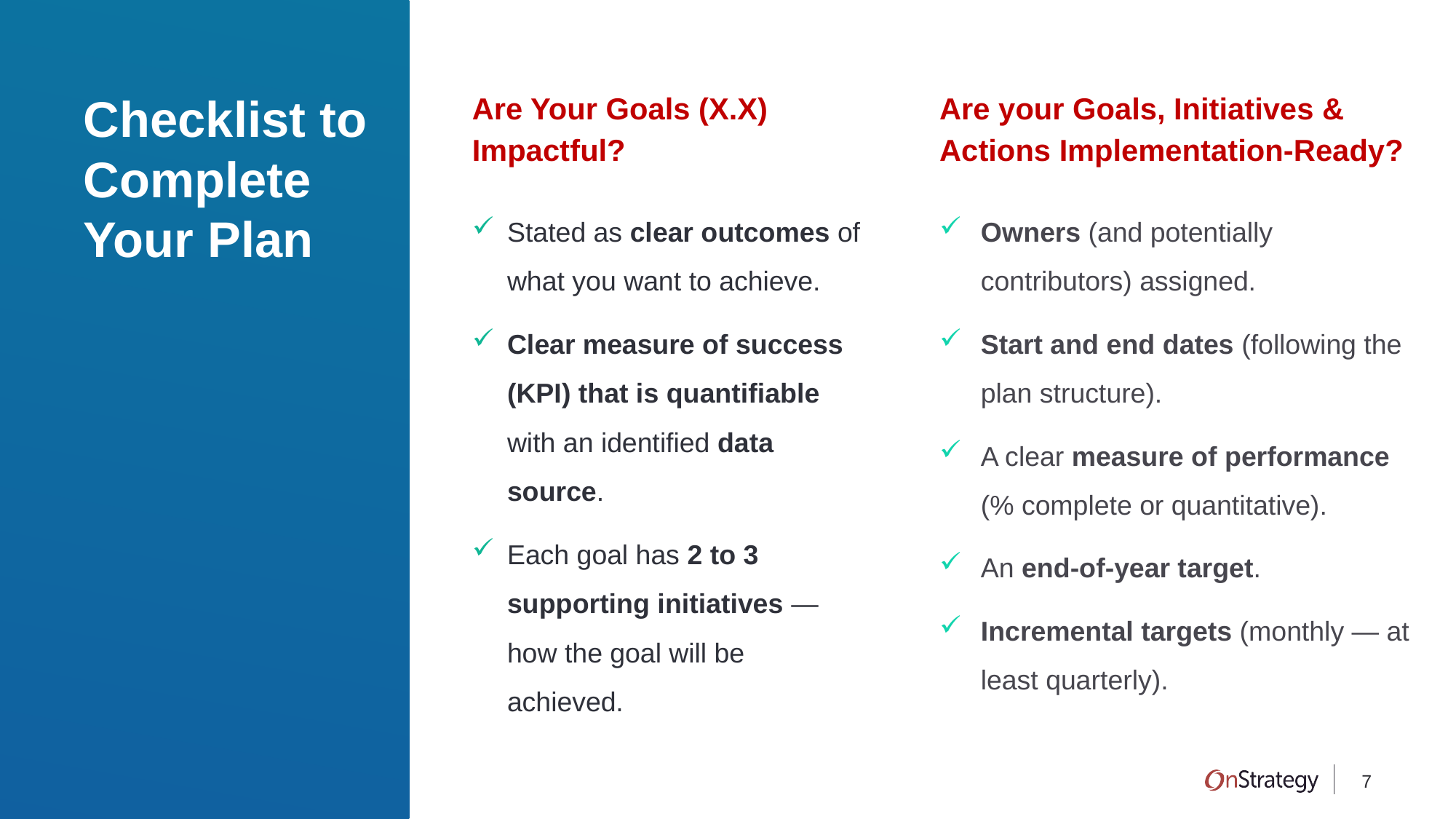

# Checklist to Complete Your Plan
Are Your Goals (X.X) Impactful?
Are your Goals, Initiatives & Actions Implementation-Ready?
Stated as clear outcomes of what you want to achieve.
Clear measure of success (KPI) that is quantifiable with an identified data source.
Each goal has 2 to 3 supporting initiatives —how the goal will be achieved.

Owners (and potentially contributors) assigned.
Start and end dates (following the plan structure).
A clear measure of performance (% complete or quantitative).
An end-of-year target.
Incremental targets (monthly — at least quarterly).

7